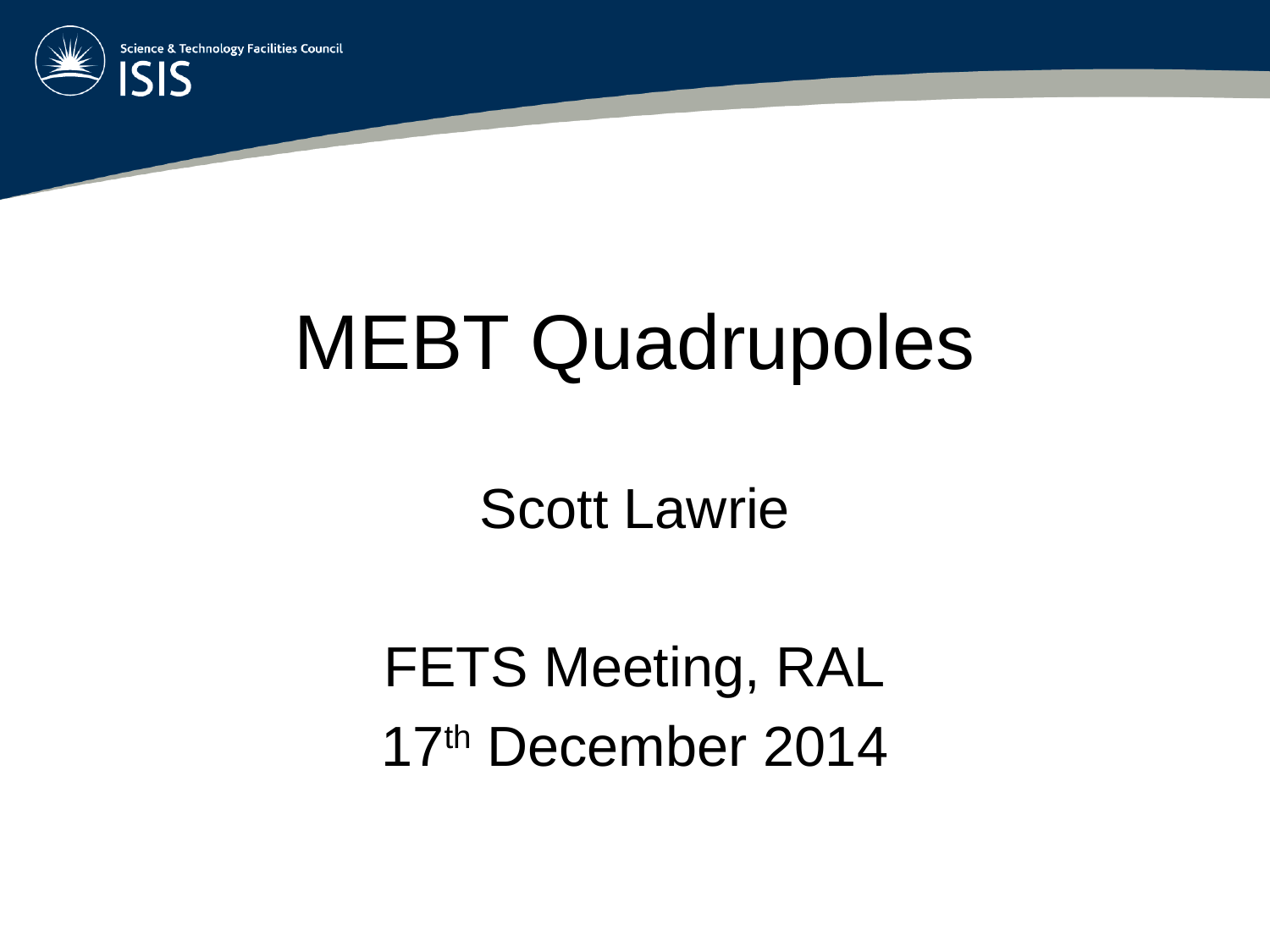

# MEBT Quadrupoles
Scott Lawrie

FETS Meeting, RAL
17th December 2014